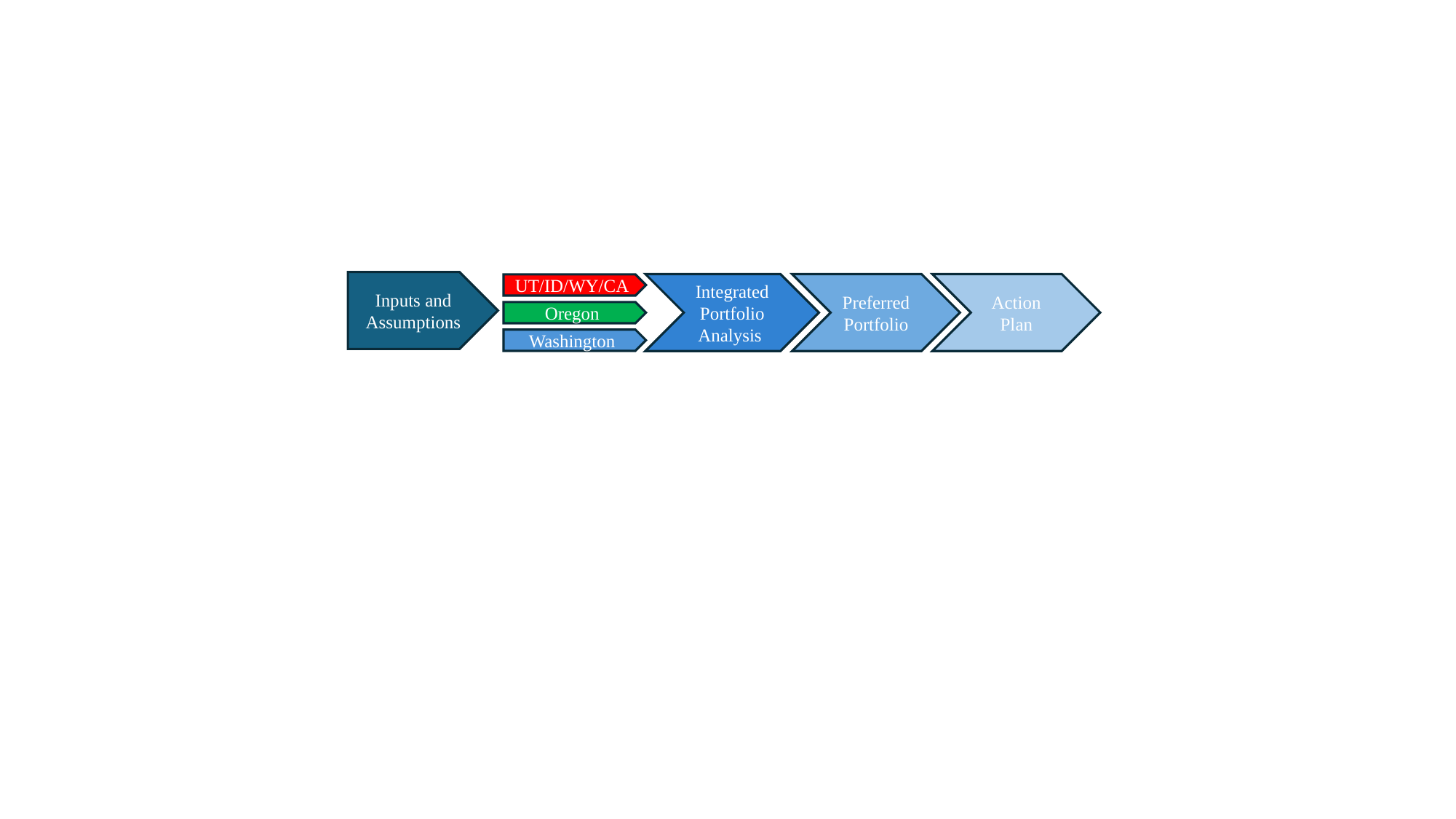

Inputs and Assumptions
Action Plan
Preferred Portfolio
Integrated Portfolio Analysis
UT/ID/WY/CA
Oregon
Washington